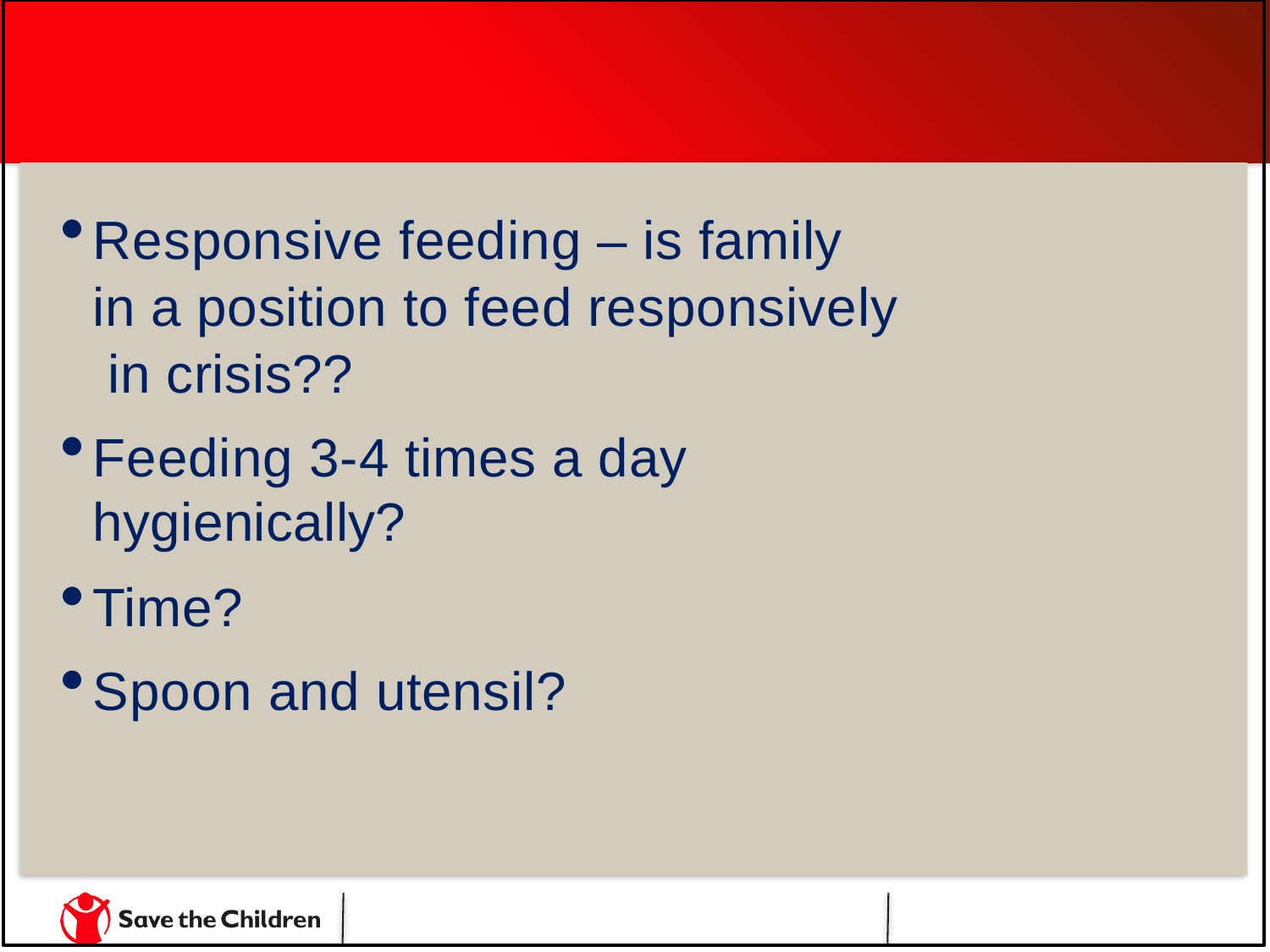

#
Responsive feeding – is family
in a position to feed responsively  in crisis??
Feeding 3-4 times a day
hygienically?
Time?
Spoon and utensil?